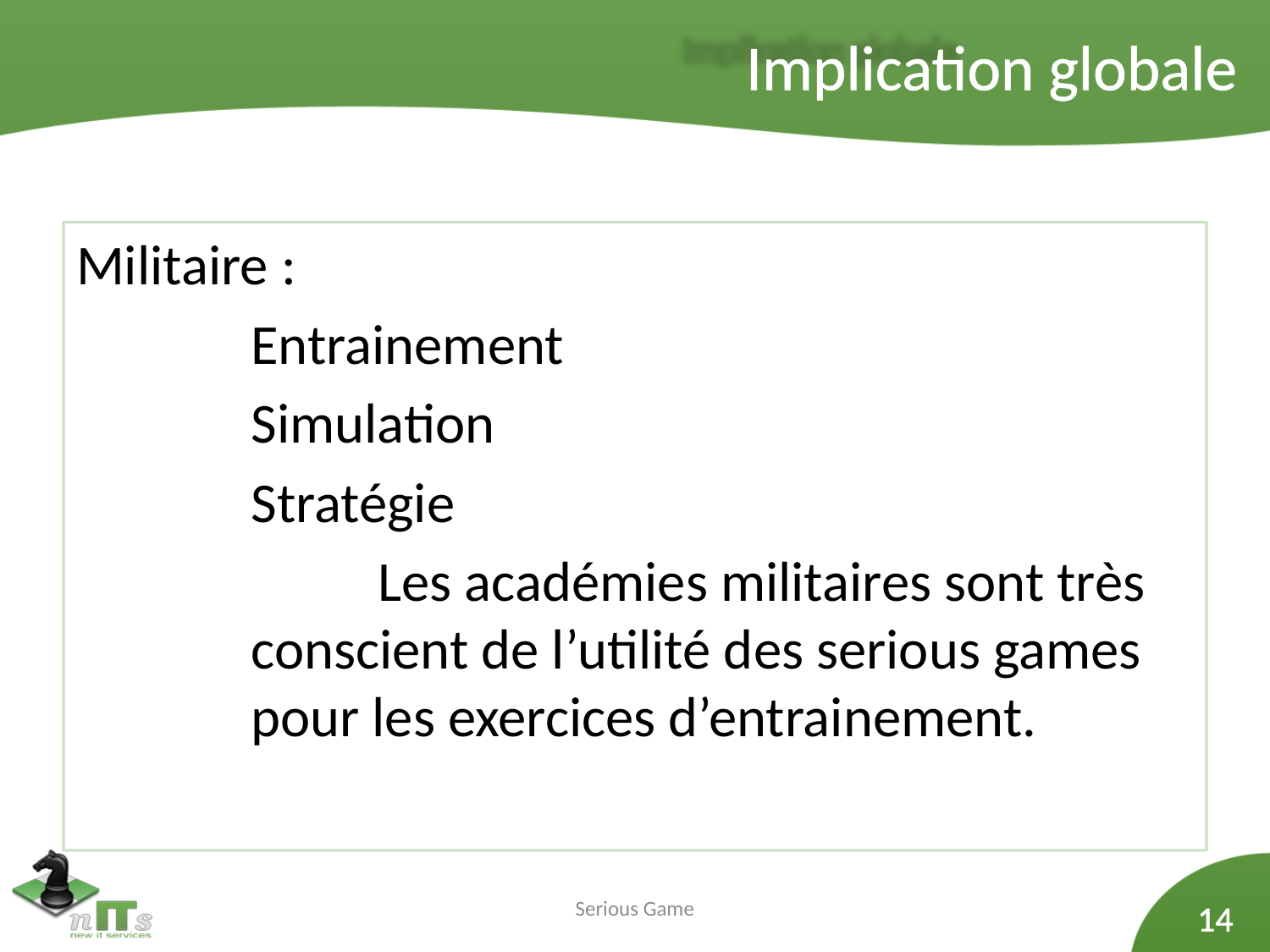

Implication globale
Militaire :
		Entrainement
		Simulation
		Stratégie
			Les académies militaires sont très 	conscient de l’utilité des serious games 	pour les exercices d’entrainement.
Serious Game
14